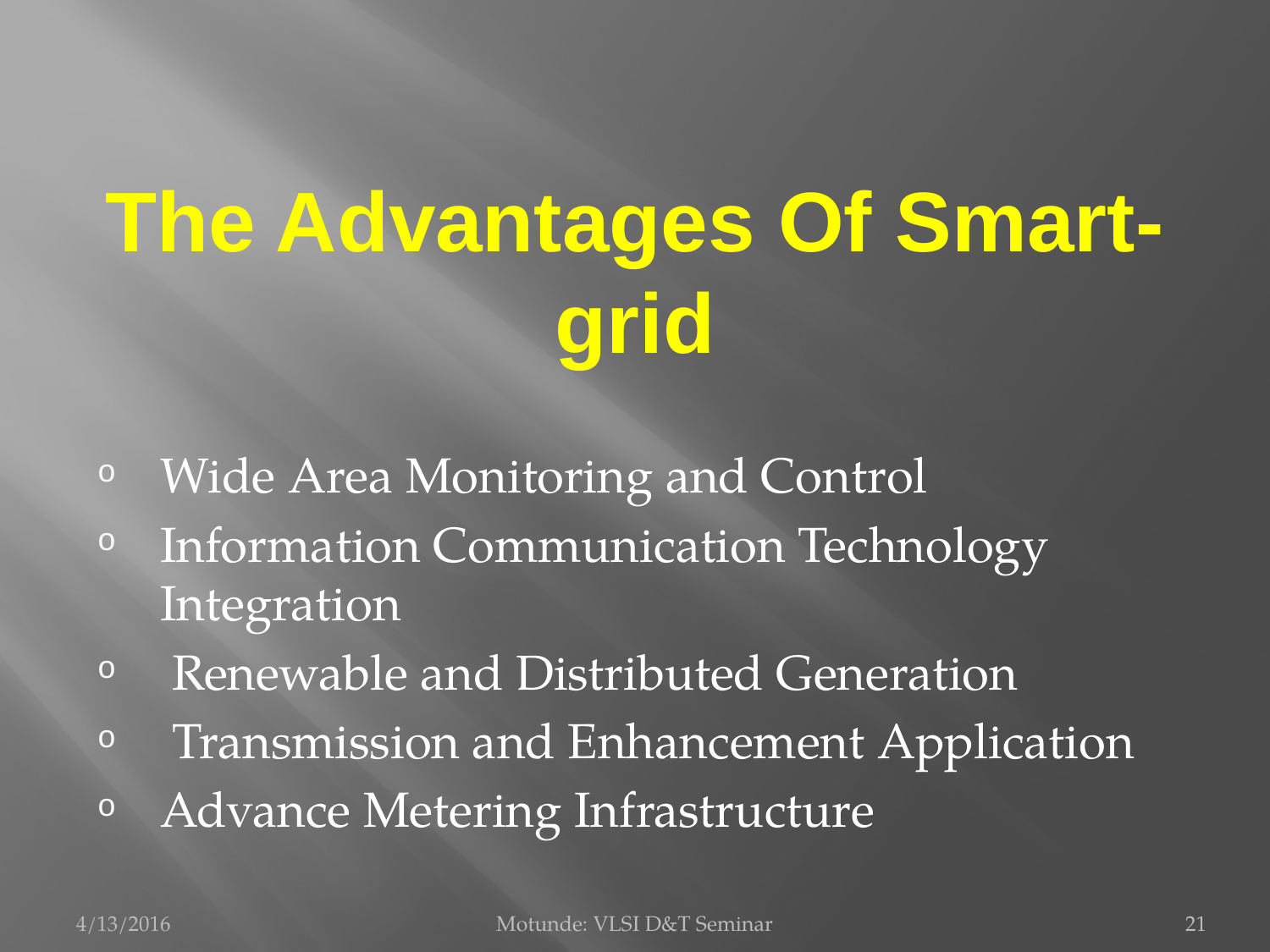

# The Advantages Of Smart-grid

Wide Area Monitoring and Control
Information Communication Technology Integration
 Renewable and Distributed Generation
 Transmission and Enhancement Application
Advance Metering Infrastructure

4/13/2016
Motunde: VLSI D&T Seminar
21